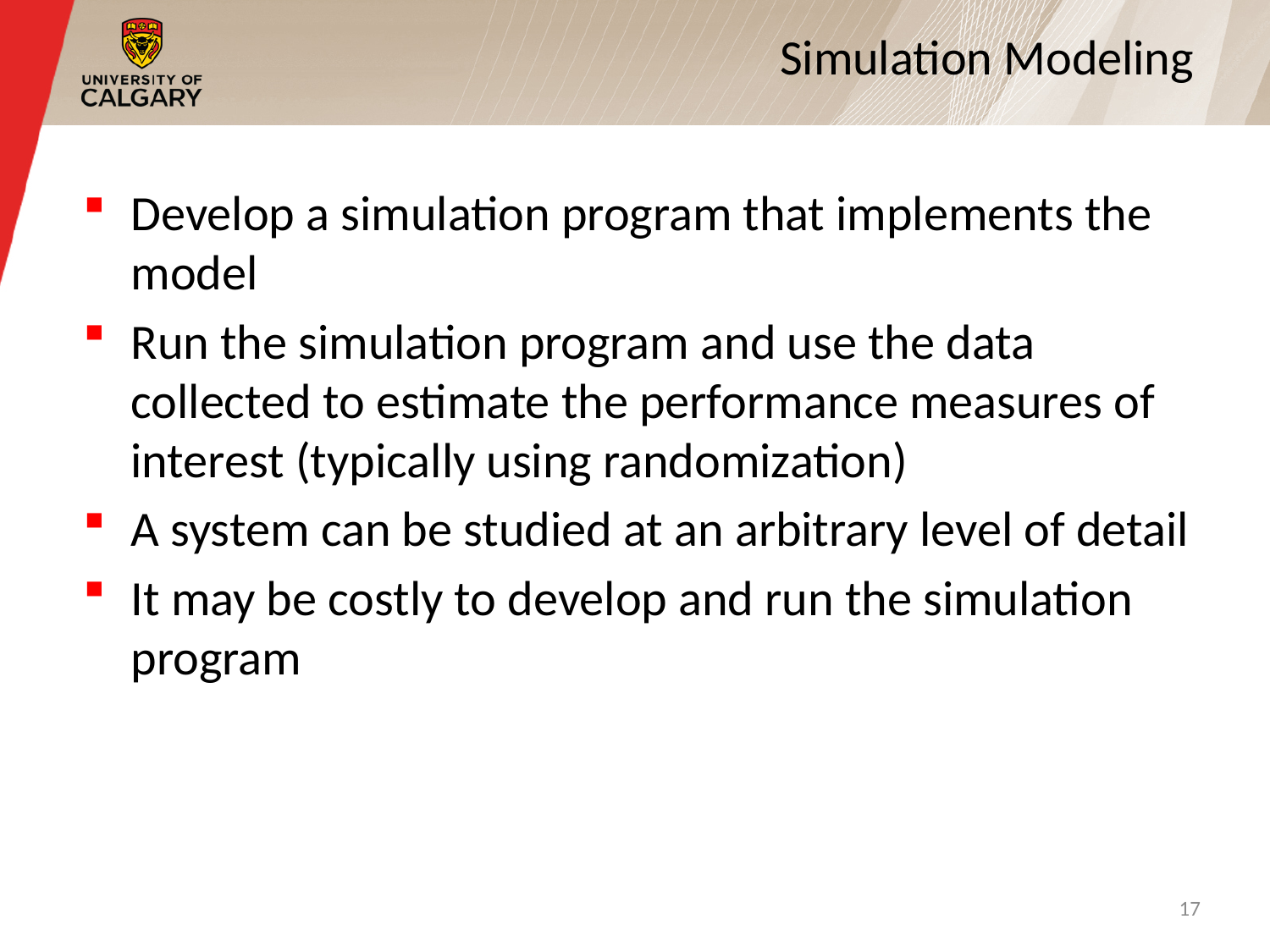

# Simulation Modeling
Develop a simulation program that implements the model
Run the simulation program and use the data collected to estimate the performance measures of interest (typically using randomization)
A system can be studied at an arbitrary level of detail
It may be costly to develop and run the simulation program
17